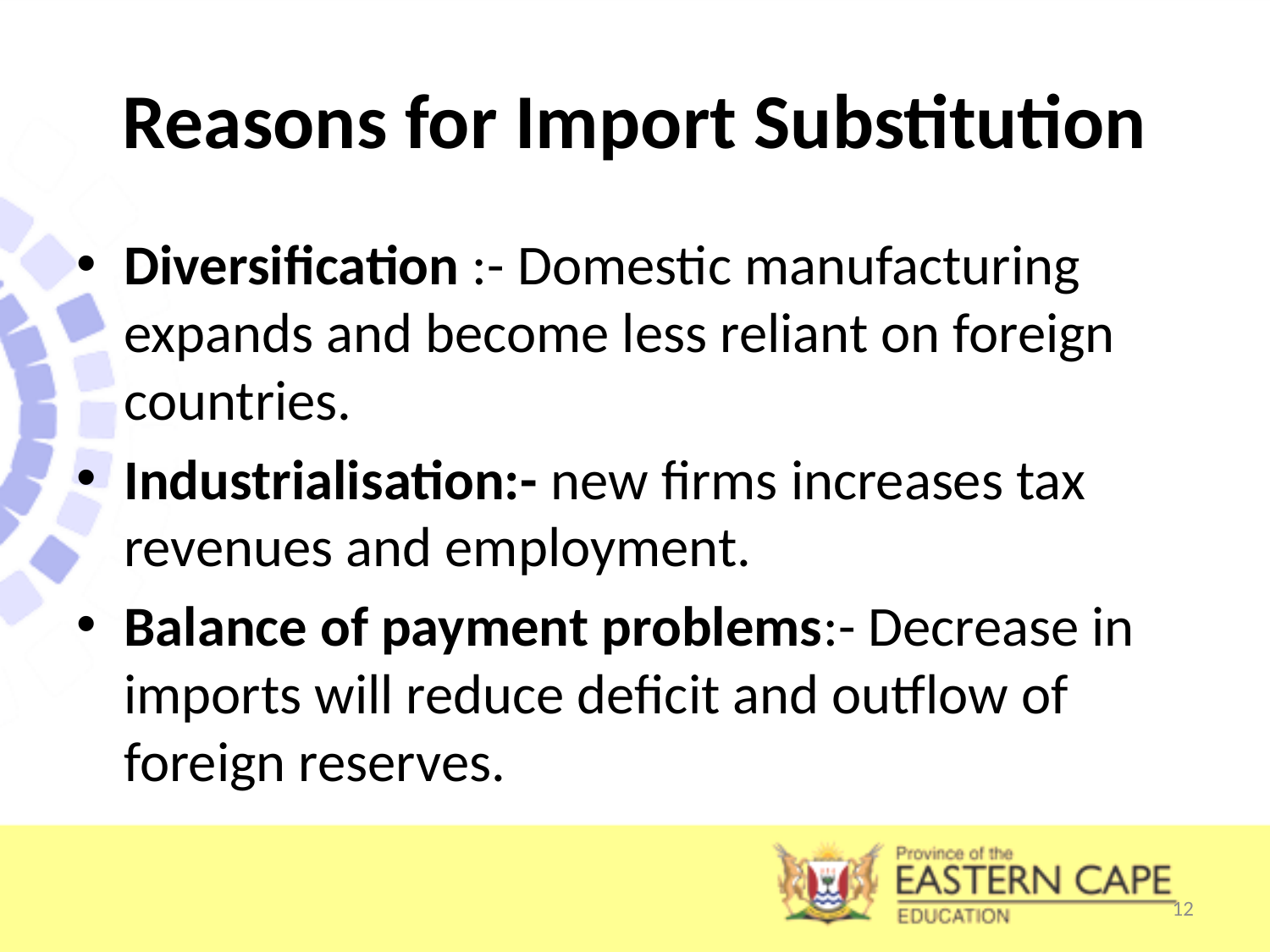

# Reasons for Import Substitution
Diversification :- Domestic manufacturing expands and become less reliant on foreign countries.
Industrialisation:- new firms increases tax revenues and employment.
Balance of payment problems:- Decrease in imports will reduce deficit and outflow of foreign reserves.
12